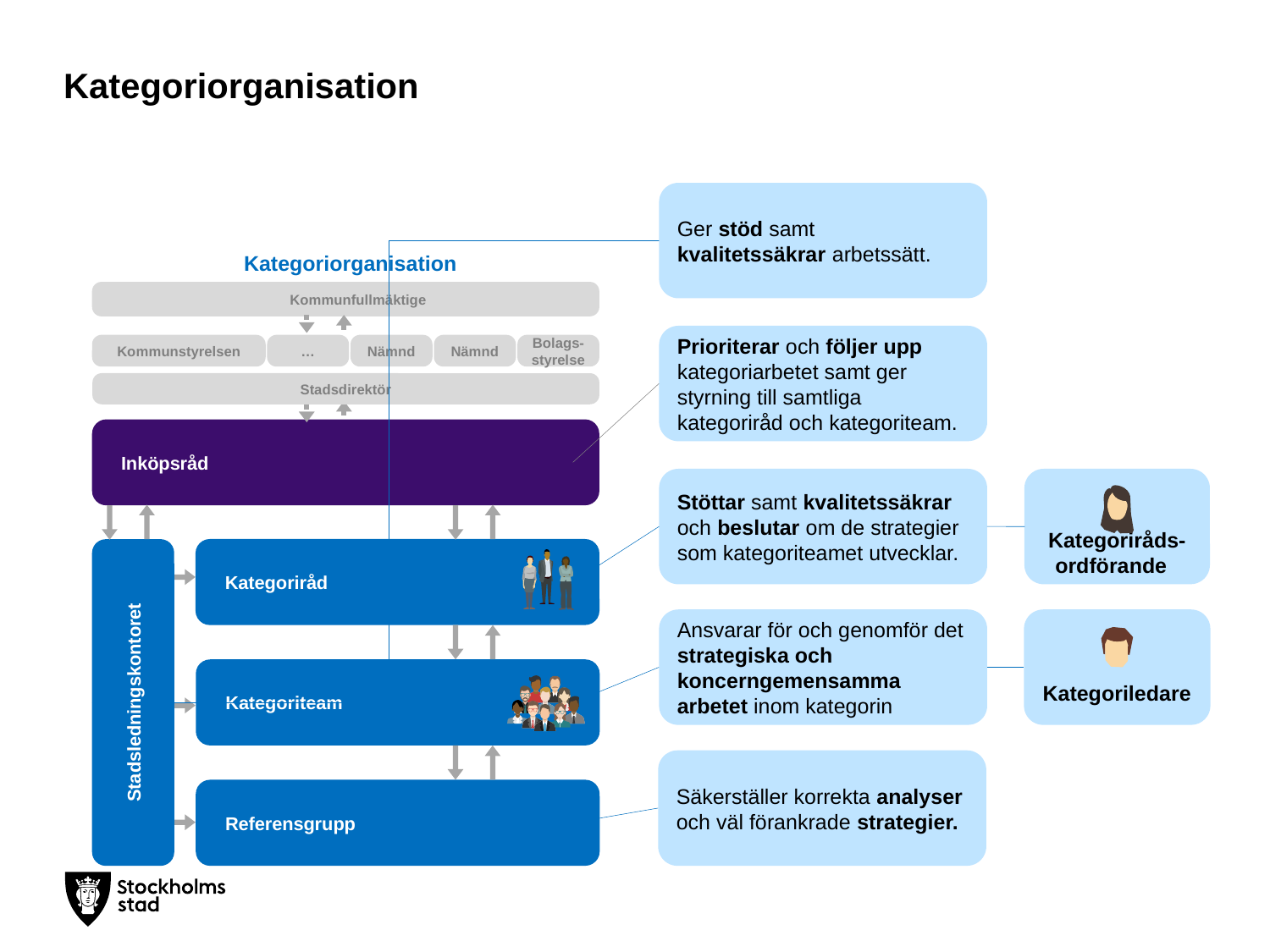

# Kategoriorganisation
Ger stöd samt kvalitetssäkrar arbetssätt.
Kategoriorganisation
Kommunfullmäktige

Nämnd
Kommunstyrelsen
…
Nämnd
Bolags-
styrelse
Stadsdirektör

Inköpsråd

Kategoriråd

Stadsledningskontoret
Kategoriteam

Referensgrupp

Prioriterar och följer upp kategoriarbetet samt ger styrning till samtliga kategoriråd och kategoriteam.
Stöttar samt kvalitetssäkrar och beslutar om de strategier som kategoriteamet utvecklar.

Kategoriråds-ordförande

Ansvarar för och genomför det strategiska och koncerngemensamma arbetet inom kategorin

Kategoriledare

Säkerställer korrekta analyser och väl förankrade strategier.